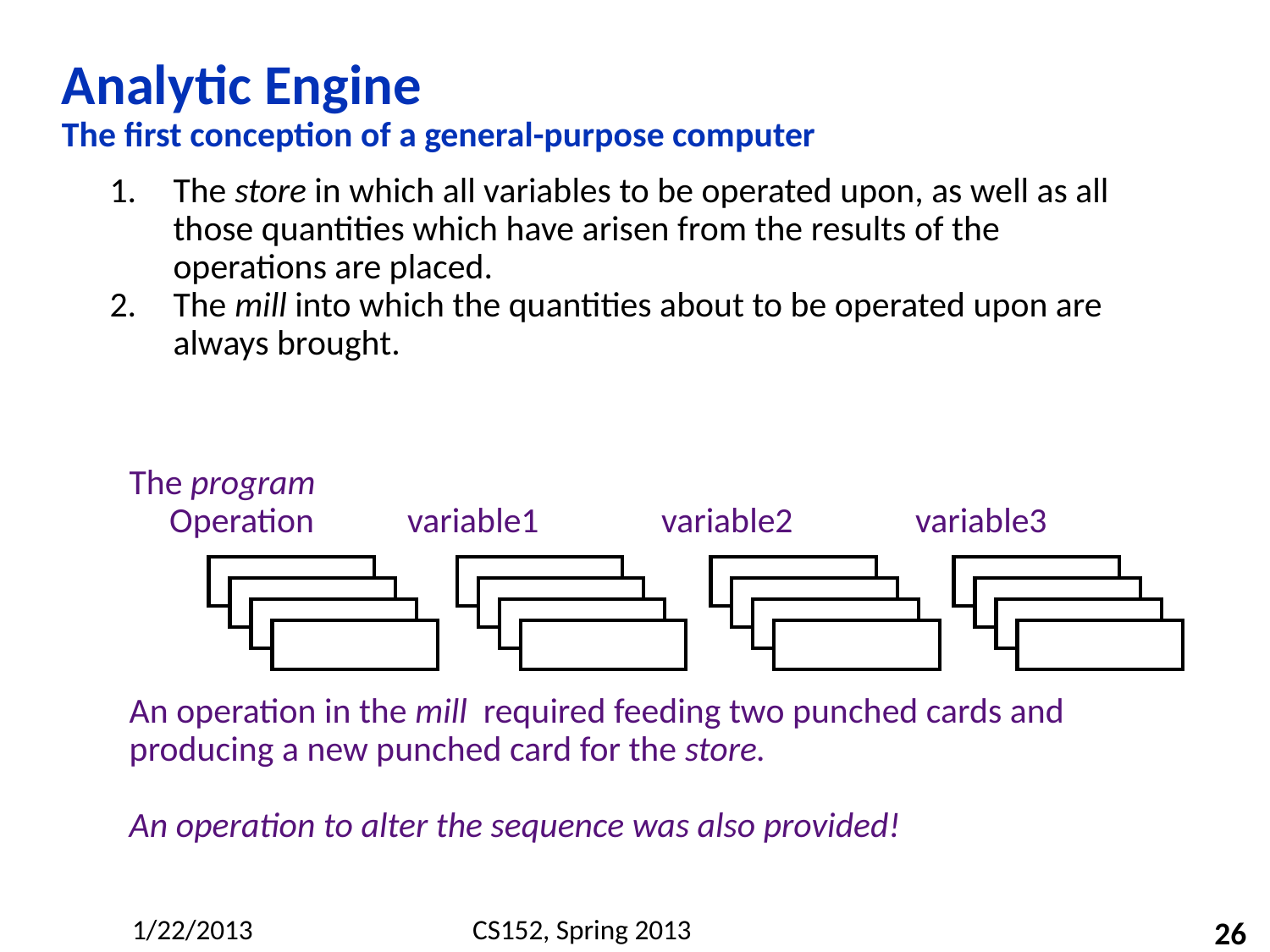

# Analytic Engine The first conception of a general-purpose computer
The store in which all variables to be operated upon, as well as all those quantities which have arisen from the results of the operations are placed.
The mill into which the quantities about to be operated upon are always brought.
The program
     Operation	   variable1	   variable2	   variable3

An operation in the mill  required feeding two punched cards and producing a new punched card for the store.

An operation to alter the sequence was also provided!

26